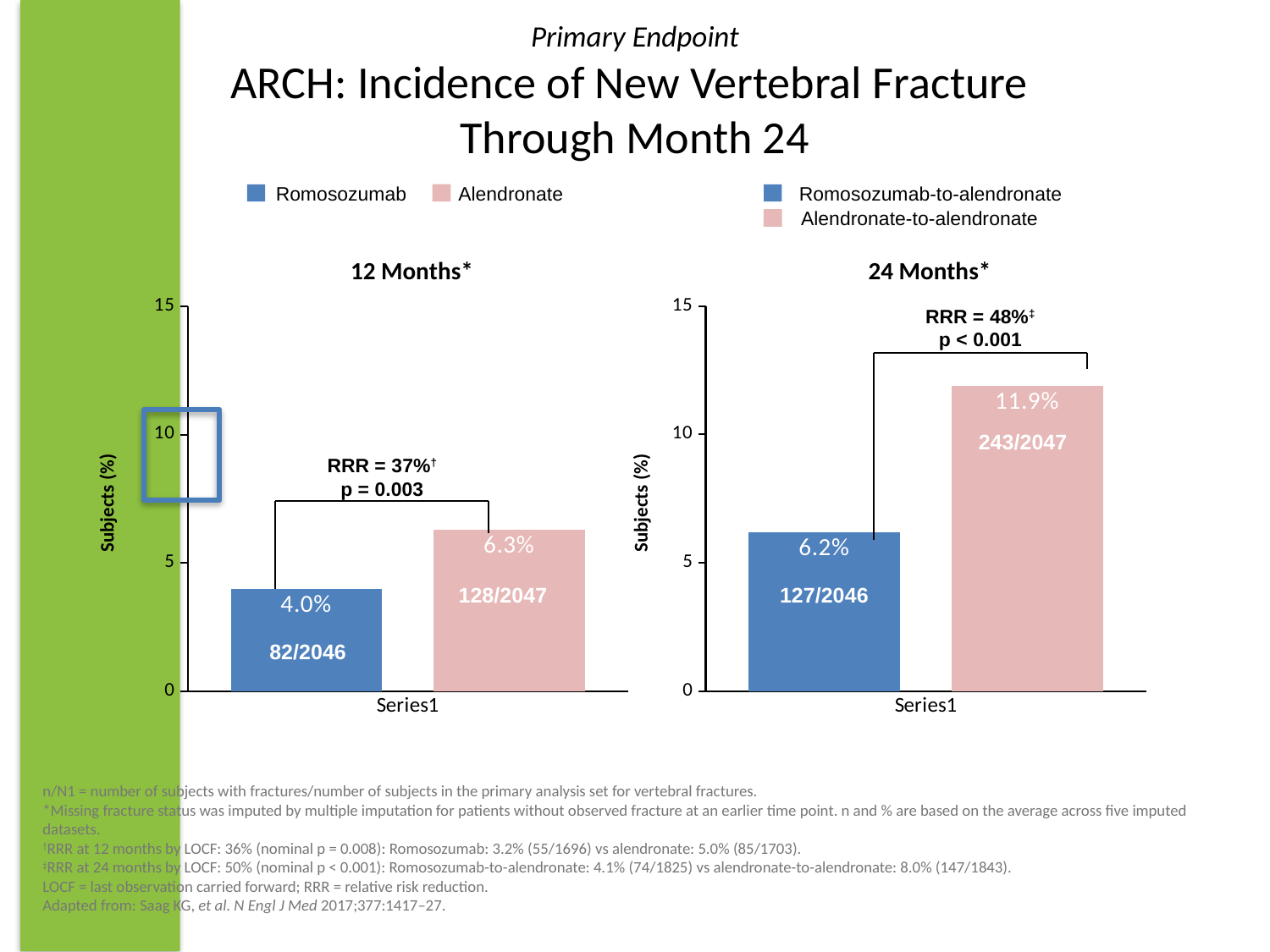

# Primary Endpoint ARCH: Incidence of New Vertebral Fracture Through Month 24
Romosozumab
Alendronate
Romosozumab-to-alendronate

Alendronate-to-alendronate

12 Months*
24 Months*

### Chart

| Category | Romo | Aln |
|---|---|---|
|  | 6.2 | 11.9 |

### Chart

| Category | Romo | Aln |
|---|---|---|
|  | 4.0 | 6.3 |
RRR = 48%‡
p < 0.001

243/2047
RRR = 37%†
p = 0.003
Subjects (%)
Subjects (%)
128/2047
127/2046
82/2046
n/N1 = number of subjects with fractures/number of subjects in the primary analysis set for vertebral fractures.
*Missing fracture status was imputed by multiple imputation for patients without observed fracture at an earlier time point. n and % are based on the average across five imputed datasets.
†RRR at 12 months by LOCF: 36% (nominal p = 0.008): Romosozumab: 3.2% (55/1696) vs alendronate: 5.0% (85/1703).
‡RRR at 24 months by LOCF: 50% (nominal p < 0.001): Romosozumab-to-alendronate: 4.1% (74/1825) vs alendronate-to-alendronate: 8.0% (147/1843).
LOCF = last observation carried forward; RRR = relative risk reduction.
Adapted from: Saag KG, et al. N Engl J Med 2017;377:1417–27.